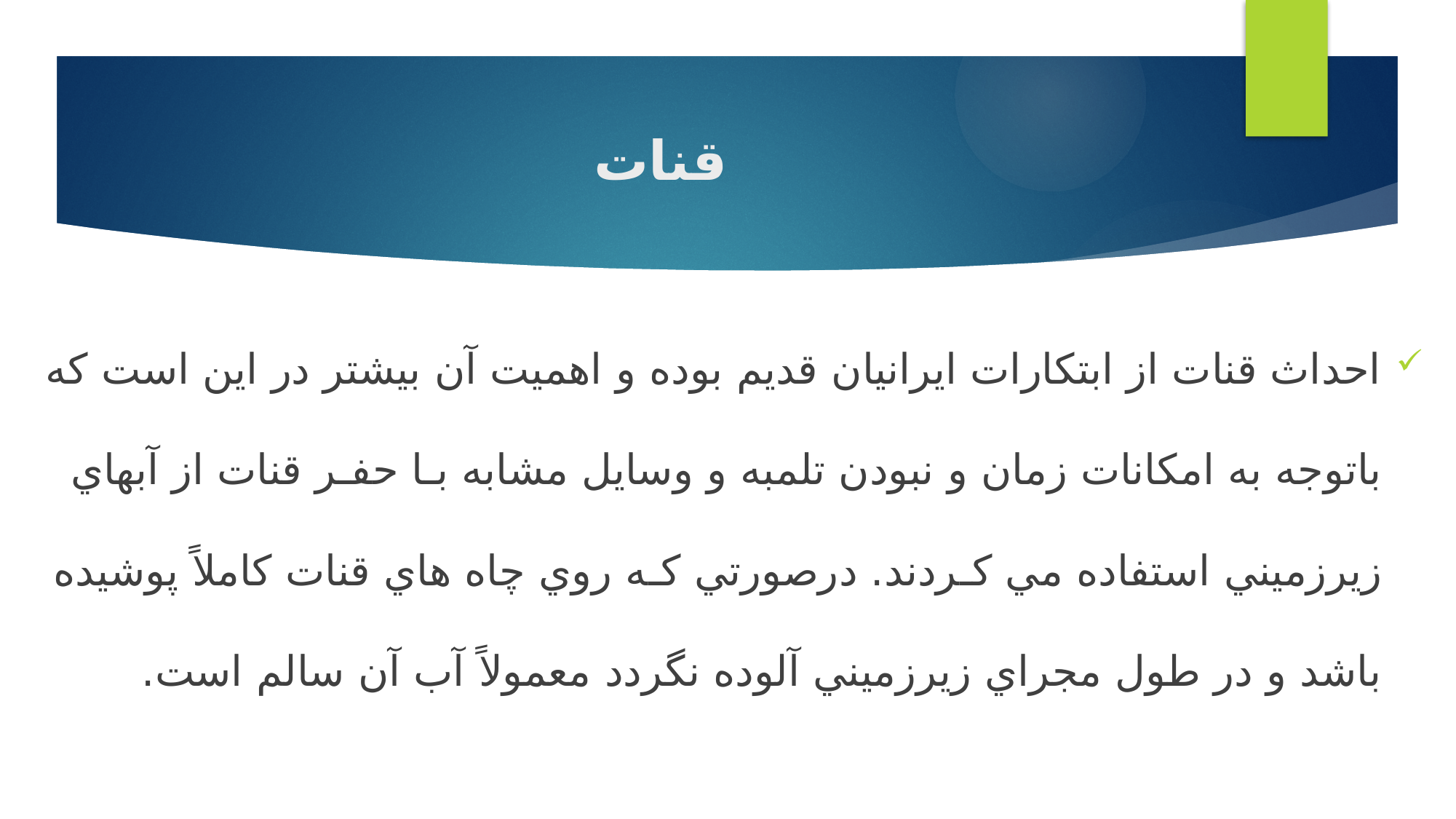

# قنات
احداث قنات از ابتكارات ايرانيان قديم بوده و اهميت آن بيشتر در اين است كه باتوجه به امكانات زمان و نبودن تلمبه و وسايل مشابه بـا حفـر قنات از آبهاي زيرزميني استفاده مي كـردند. درصورتي كـه روي چاه هاي قنات كاملاً پوشيده باشد و در طول مجراي زيرزميني آلوده نگردد معمولاً آب آن سالم است.